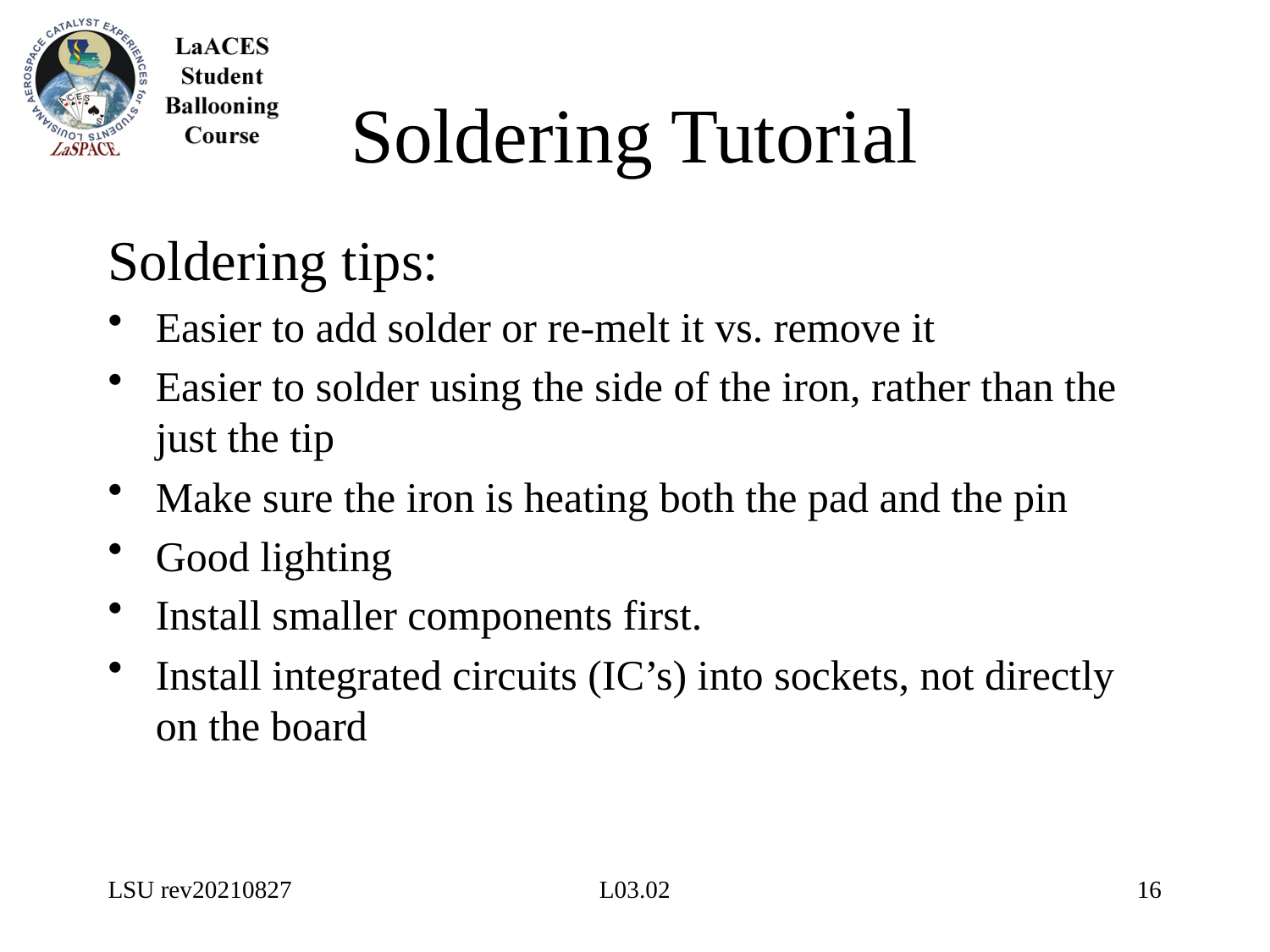

# Soldering Tutorial
Soldering tips:
Easier to add solder or re-melt it vs. remove it
Easier to solder using the side of the iron, rather than the just the tip
Make sure the iron is heating both the pad and the pin
Good lighting
Install smaller components first.
Install integrated circuits (IC’s) into sockets, not directly on the board

LSU rev20210827
L03.02
16